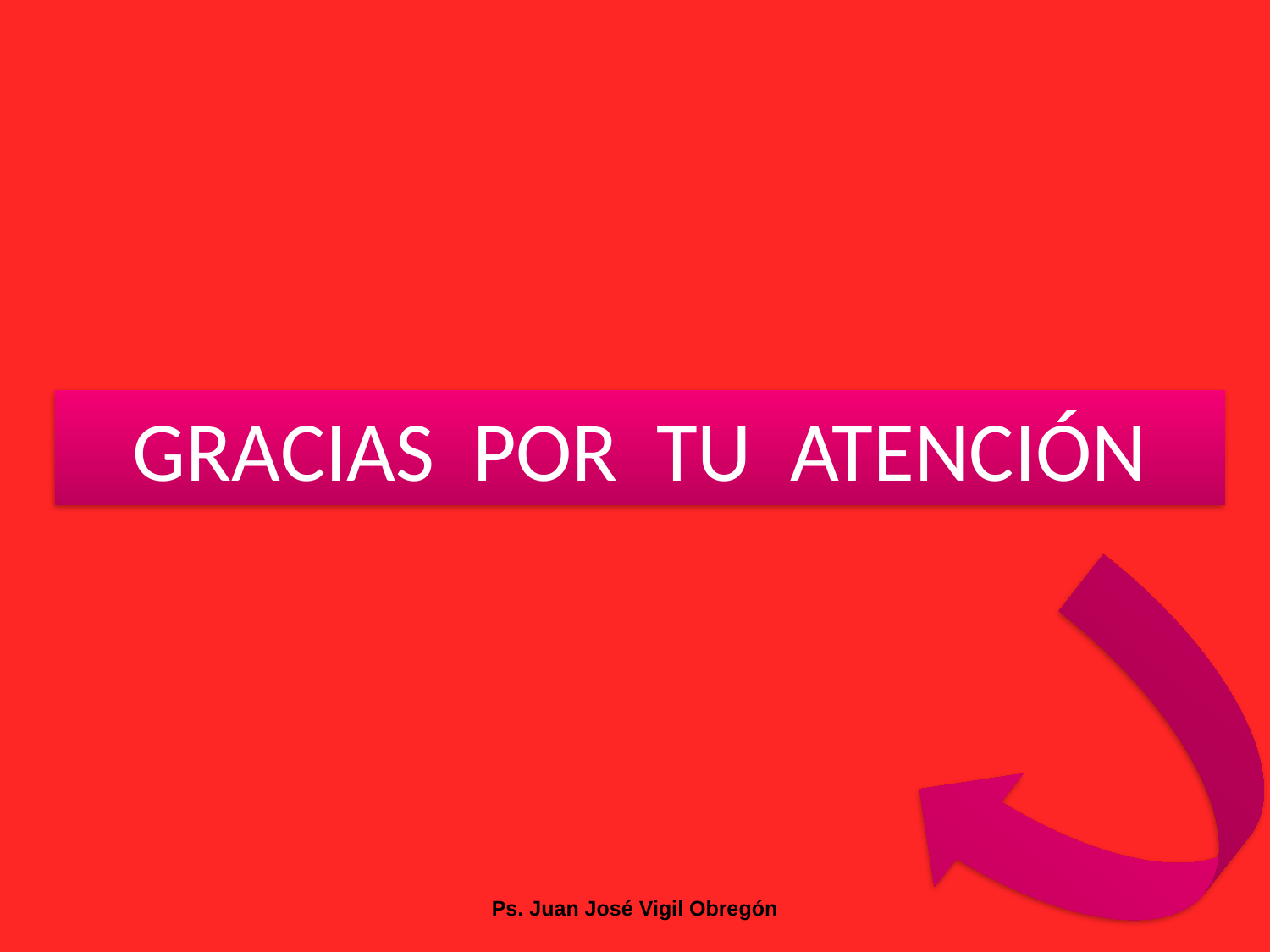

GRACIAS  POR  TU  ATENCIÓN

Ps. Juan José Vigil Obregón